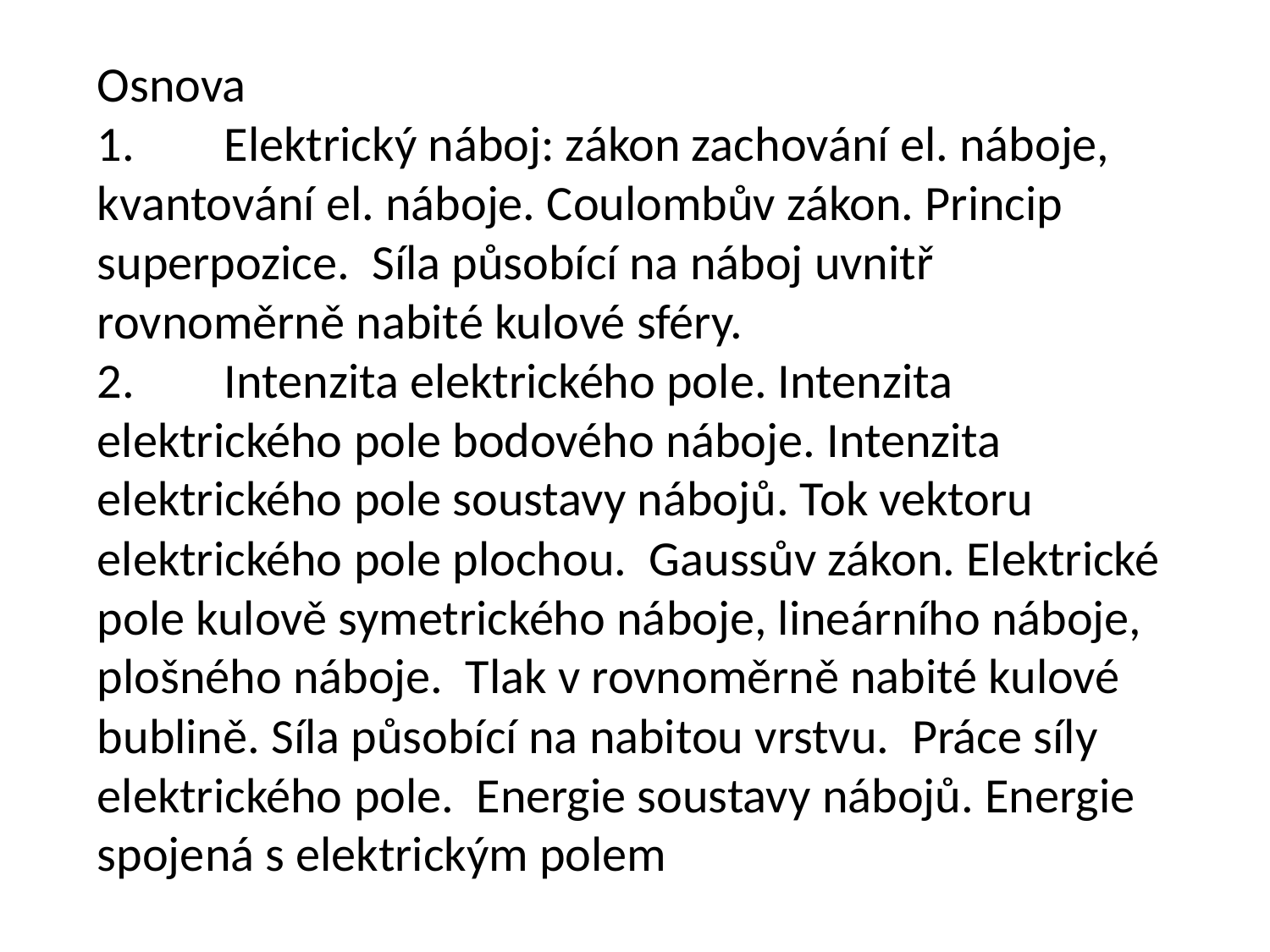

Osnova
1.	Elektrický náboj: zákon zachování el. náboje, kvantování el. náboje. Coulombův zákon. Princip superpozice.  Síla působící na náboj uvnitř rovnoměrně nabité kulové sféry.
2.	Intenzita elektrického pole. Intenzita elektrického pole bodového náboje. Intenzita elektrického pole soustavy nábojů. Tok vektoru elektrického pole plochou.  Gaussův zákon. Elektrické pole kulově symetrického náboje, lineárního náboje, plošného náboje.  Tlak v rovnoměrně nabité kulové bublině. Síla působící na nabitou vrstvu.  Práce síly elektrického pole.  Energie soustavy nábojů. Energie spojená s elektrickým polem